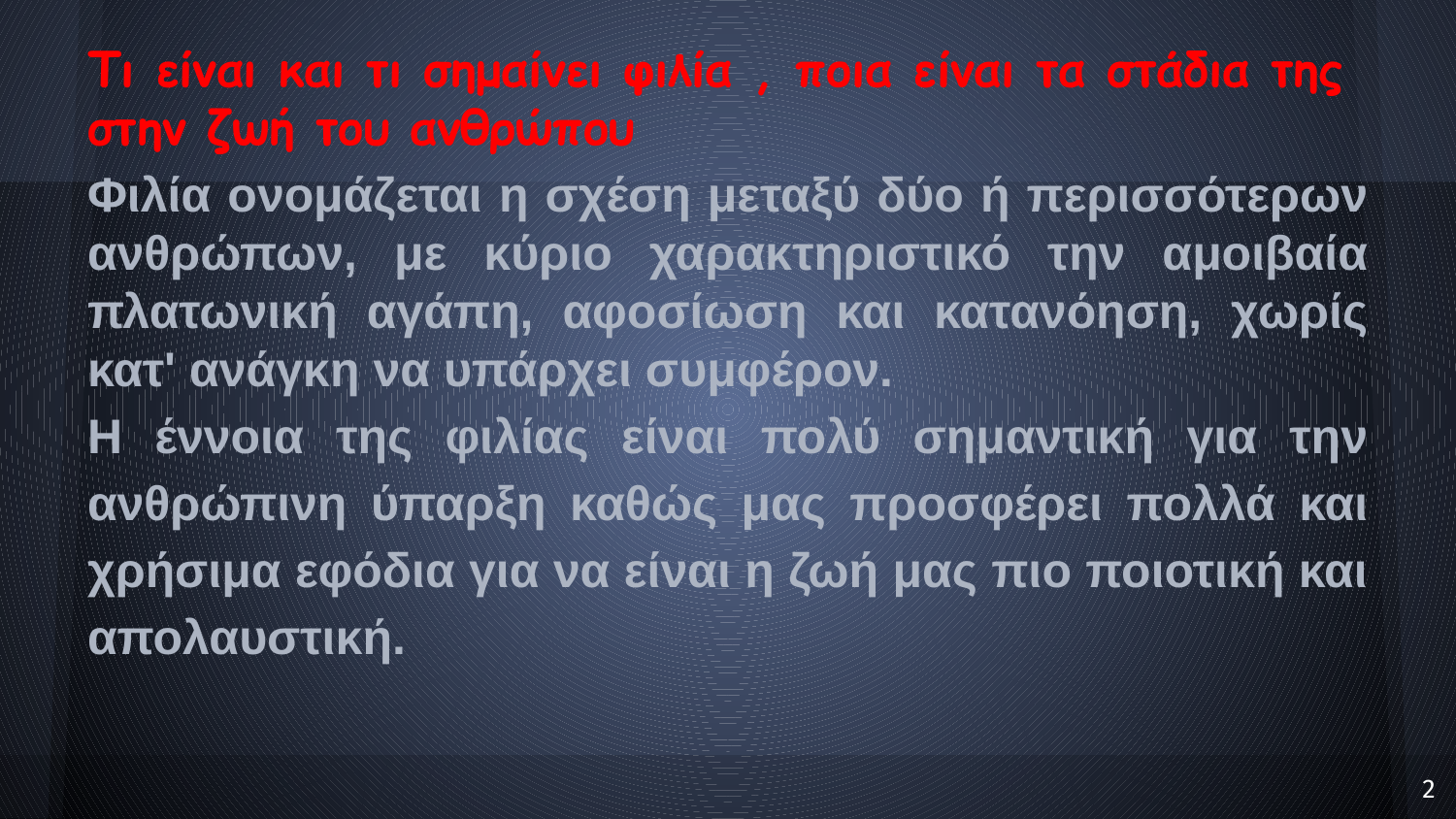

# Τι είναι και τι σημαίνει φιλία , ποια είναι τα στάδια της στην ζωή του ανθρώπου
Φιλία ονομάζεται η σχέση μεταξύ δύο ή περισσότερων ανθρώπων, με κύριο χαρακτηριστικό την αμοιβαία πλατωνική αγάπη, αφοσίωση και κατανόηση, χωρίς κατ' ανάγκη να υπάρχει συμφέρον.
Η έννοια της φιλίας είναι πολύ σημαντική για την ανθρώπινη ύπαρξη καθώς μας προσφέρει πολλά και χρήσιμα εφόδια για να είναι η ζωή μας πιο ποιοτική και απολαυστική.

2